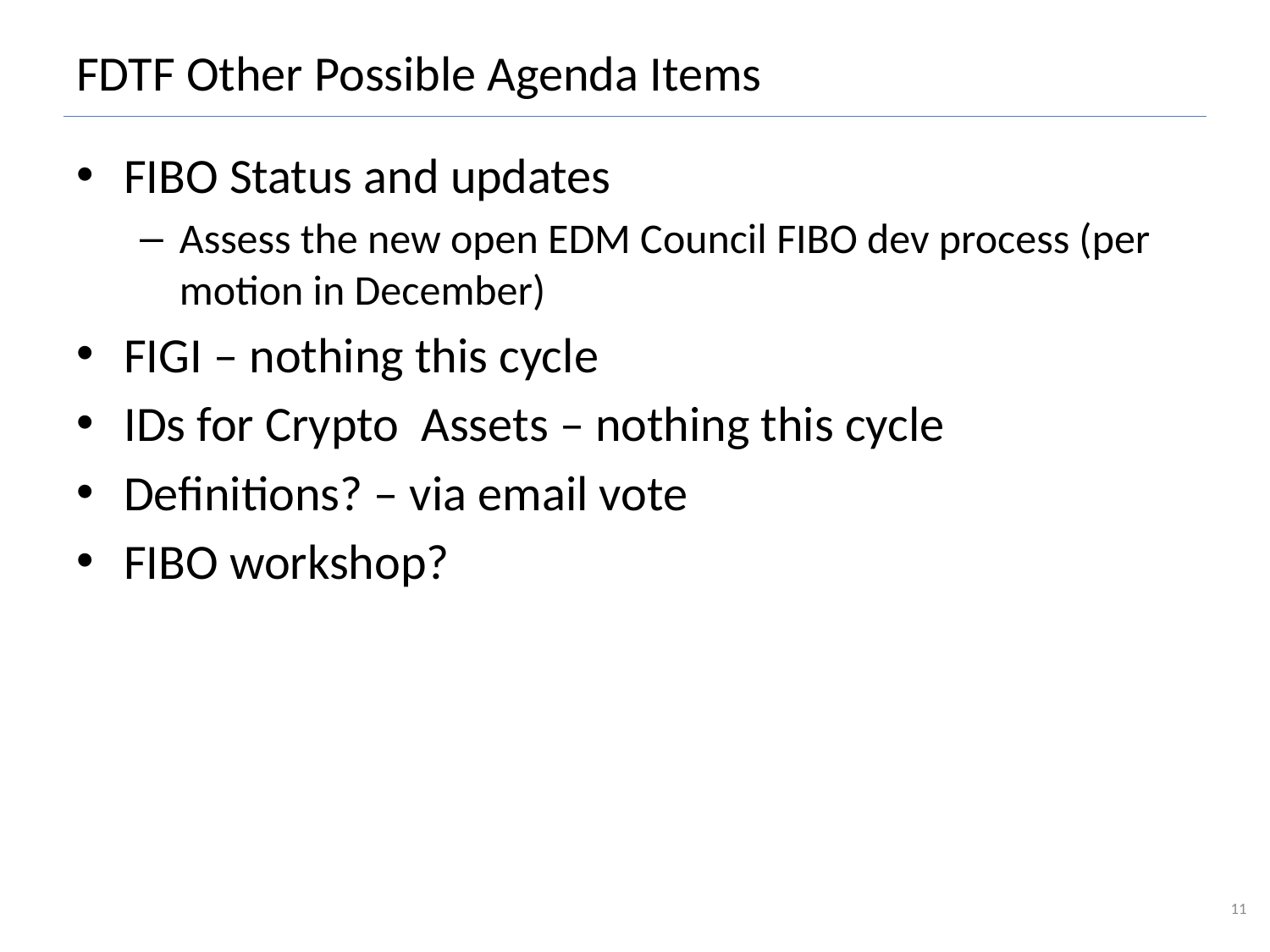

# FDTF Other Possible Agenda Items
FIBO Status and updates
Assess the new open EDM Council FIBO dev process (per motion in December)
FIGI – nothing this cycle
IDs for Crypto  Assets – nothing this cycle
Definitions? – via email vote
FIBO workshop?

11